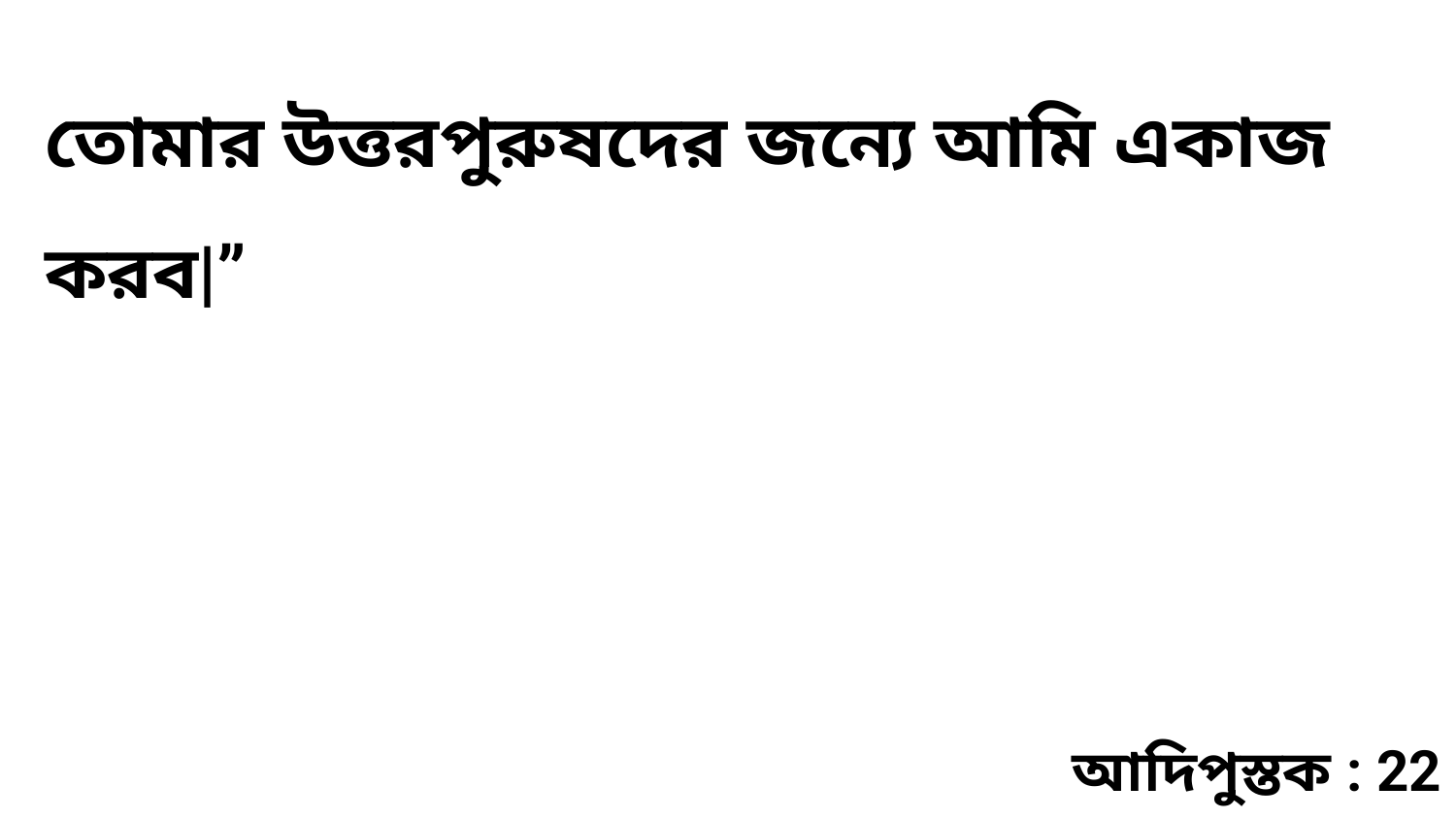

তোমার উত্তরপুরুষদের জন্যে আমি একাজ করব|”
আদিপুস্তক : 22